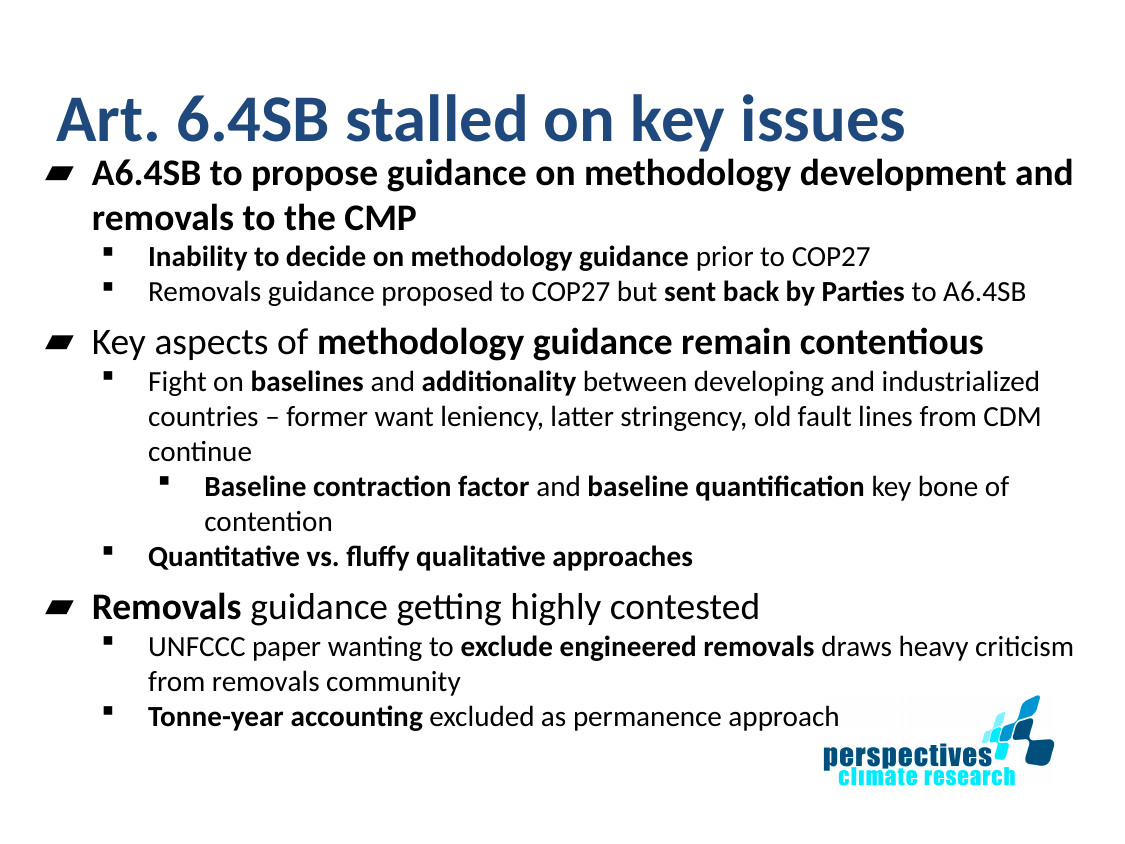

# Art. 6.4SB stalled on key issues
A6.4SB to propose guidance on methodology development and removals to the CMP
Inability to decide on methodology guidance prior to COP27
Removals guidance proposed to COP27 but sent back by Parties to A6.4SB
Key aspects of methodology guidance remain contentious
Fight on baselines and additionality between developing and industrialized countries – former want leniency, latter stringency, old fault lines from CDM continue
Baseline contraction factor and baseline quantification key bone of contention
Quantitative vs. fluffy qualitative approaches
Removals guidance getting highly contested
UNFCCC paper wanting to exclude engineered removals draws heavy criticism from removals community
Tonne-year accounting excluded as permanence approach